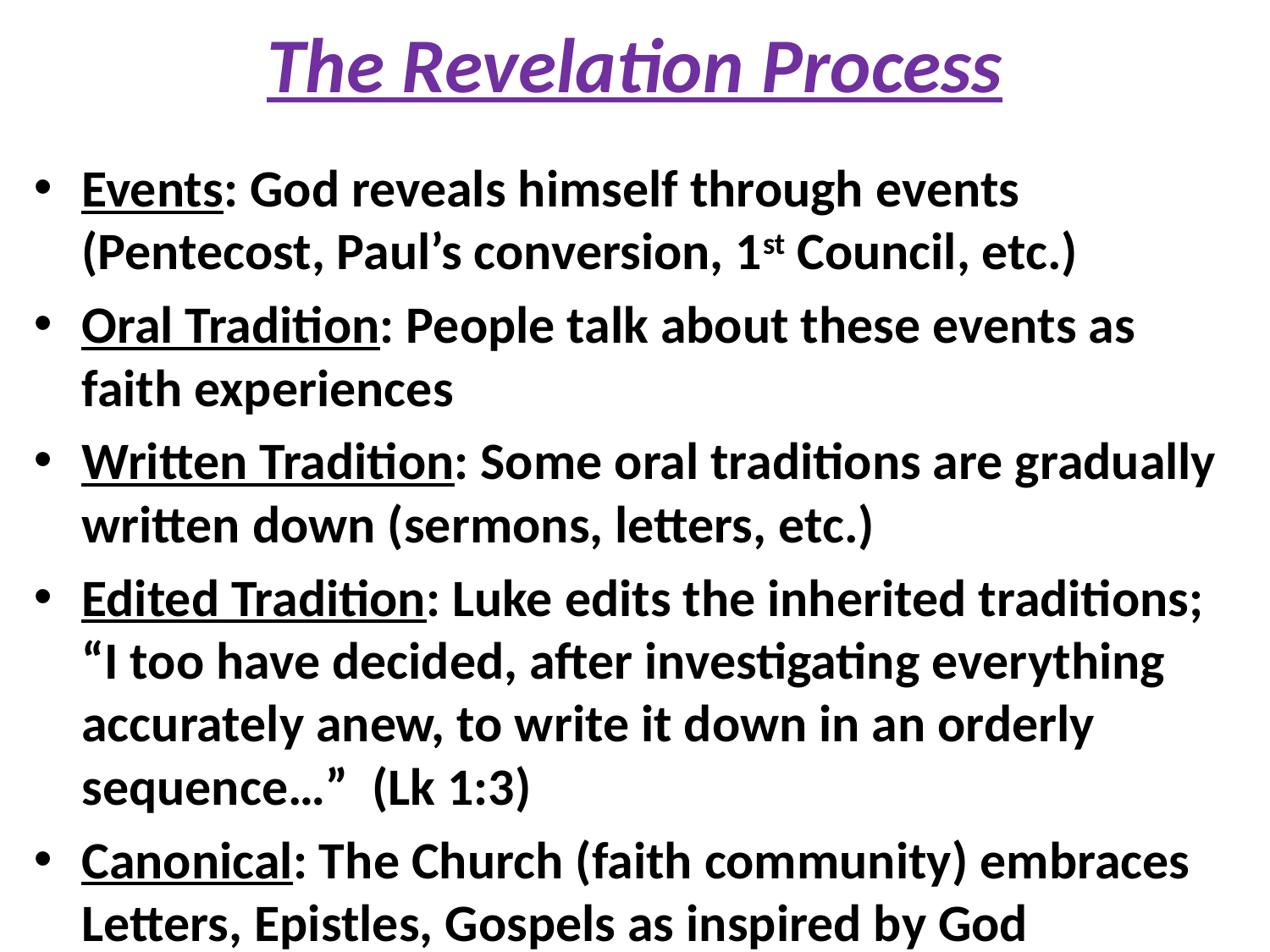

# The Revelation Process
Events: God reveals himself through events (Pentecost, Paul’s conversion, 1st Council, etc.)
Oral Tradition: People talk about these events as faith experiences
Written Tradition: Some oral traditions are gradually written down (sermons, letters, etc.)
Edited Tradition: Luke edits the inherited traditions; “I too have decided, after investigating everything accurately anew, to write it down in an orderly sequence…”  (Lk 1:3)
Canonical: The Church (faith community) embraces Letters, Epistles, Gospels as inspired by God